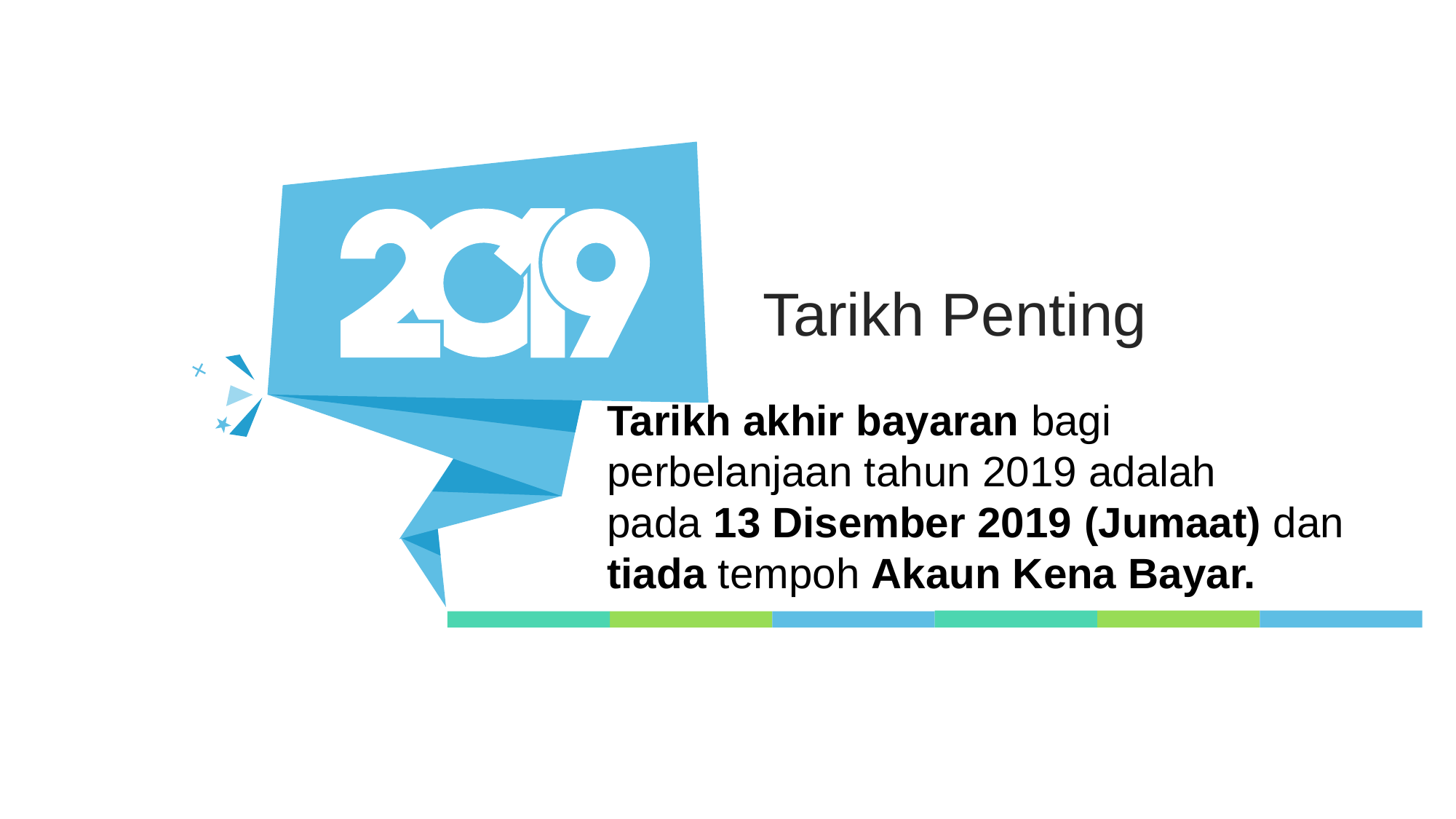

Tarikh Penting
Tarikh akhir bayaran bagi
perbelanjaan tahun 2019 adalah
pada 13 Disember 2019 (Jumaat) dan
tiada tempoh Akaun Kena Bayar.